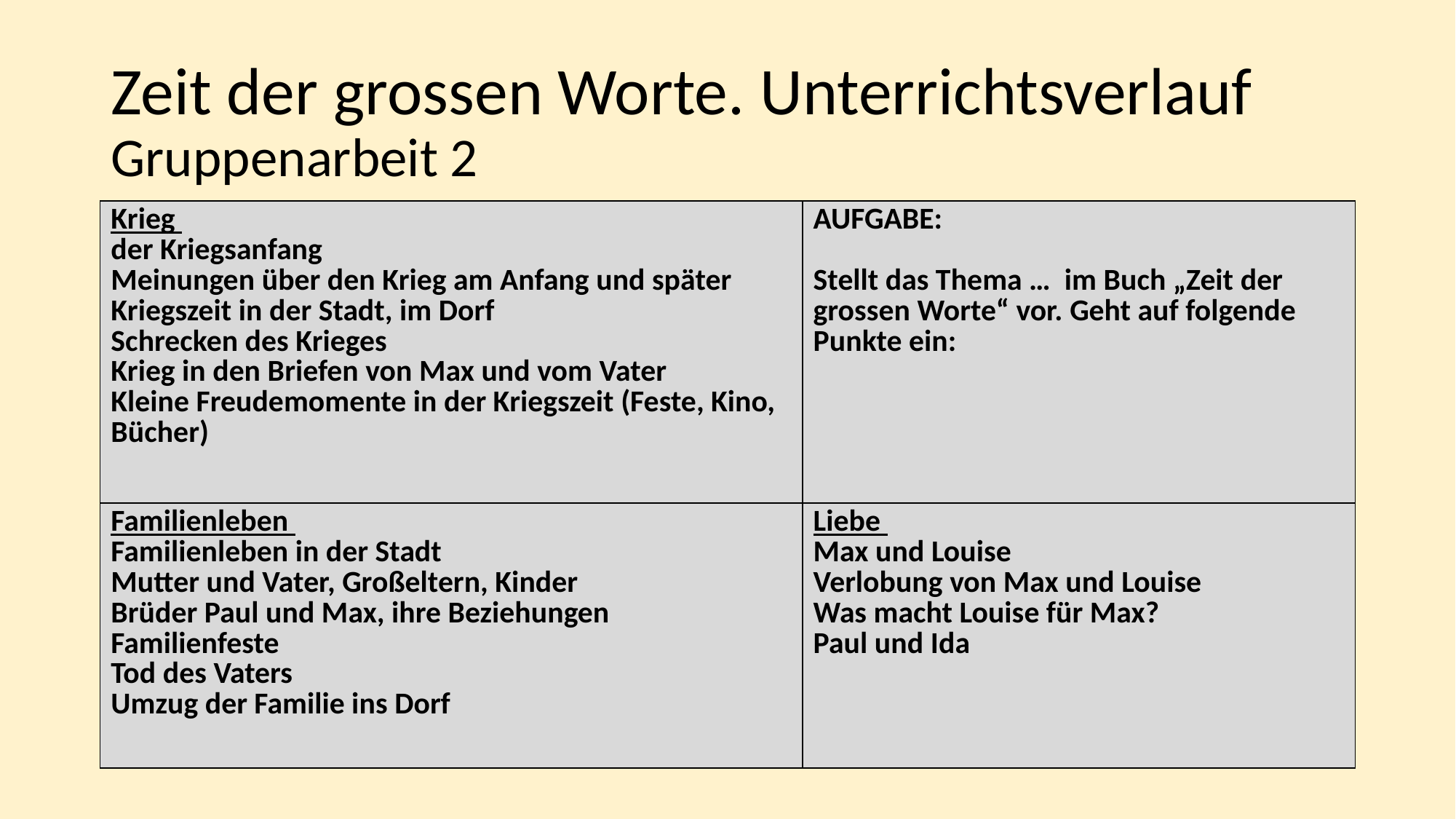

# Zeit der grossen Worte. Unterrichtsverlauf Gruppenarbeit 2
| Krieg der Kriegsanfang Meinungen über den Krieg am Anfang und später Kriegszeit in der Stadt, im Dorf Schrecken des Krieges Krieg in den Briefen von Max und vom Vater Kleine Freudemomente in der Kriegszeit (Feste, Kino, Bücher) | AUFGABE: Stellt das Thema … im Buch „Zeit der grossen Worte“ vor. Geht auf folgende Punkte ein: |
| --- | --- |
| Familienleben Familienleben in der Stadt Mutter und Vater, Großeltern, Kinder Brüder Paul und Max, ihre Beziehungen Familienfeste Tod des Vaters Umzug der Familie ins Dorf | Liebe Max und Louise Verlobung von Max und Louise Was macht Louise für Max? Paul und Ida |